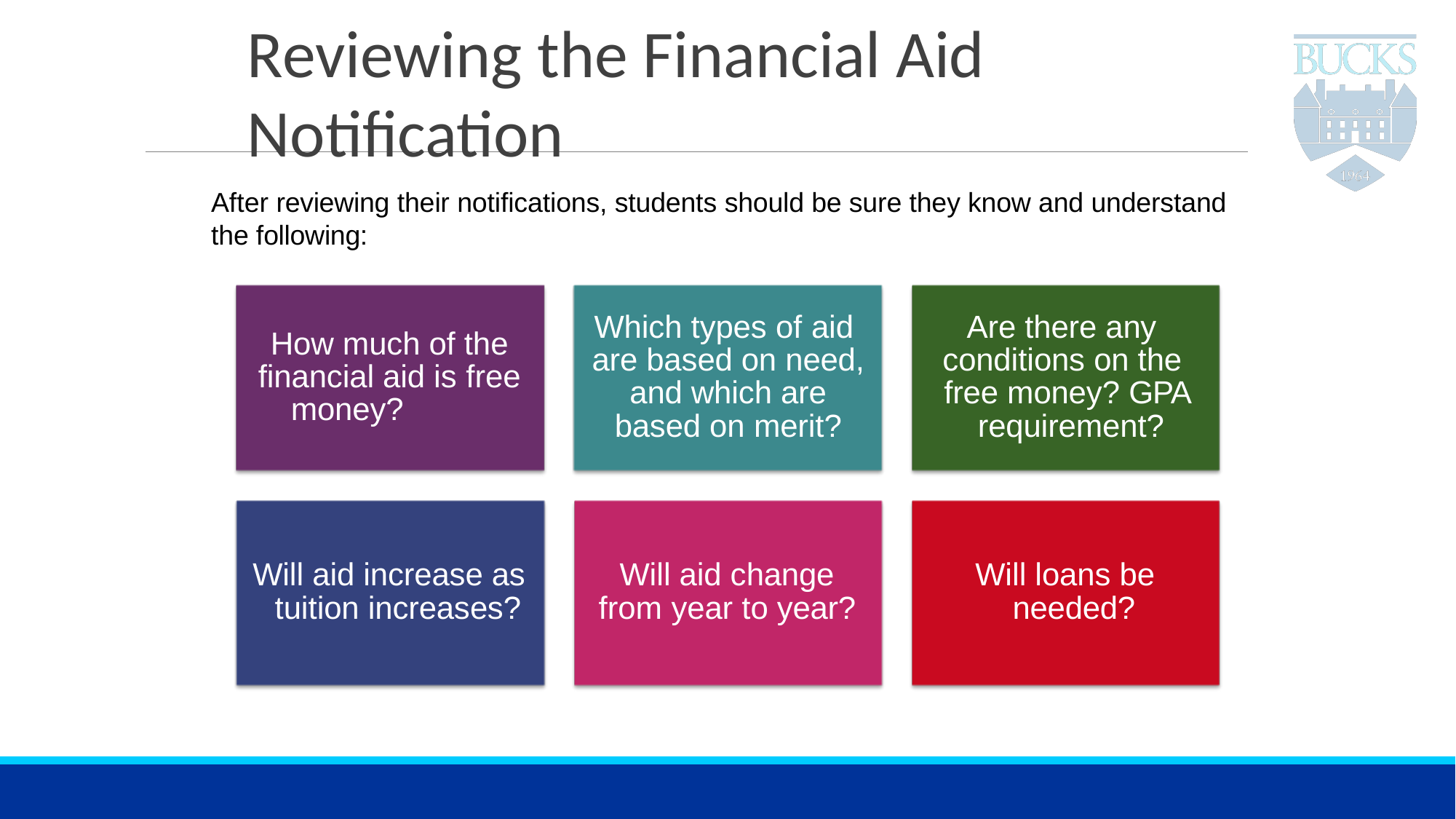

# Reviewing the Financial Aid Notification
After reviewing their notifications, students should be sure they know and understand  the following:

Which types of aid  are based on need,  and which are  based on merit?
Are there any  conditions on the  free money? GPA  requirement?
How much of the  financial aid is free
money?

Will aid increase as  tuition increases?
Will aid change  from year to year?
Will loans be  needed?